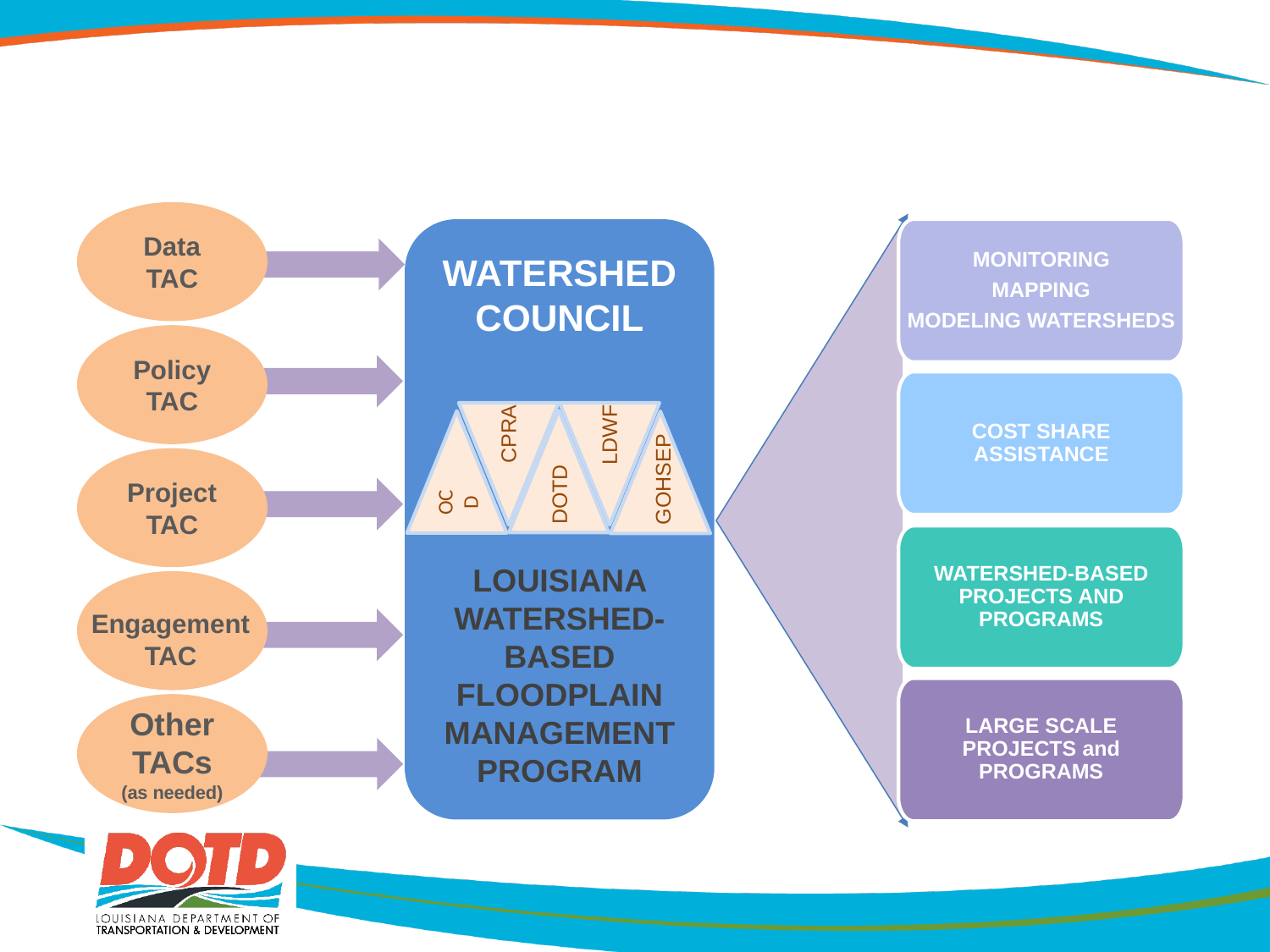

Data TAC

WATERSHED COUNCIL

Louisiana Watershed-Based Floodplain Management Program
CPRA

OCD

DOTD
GOHSEP
MONITORING
MAPPING
MODELING WATERSHEDS

Policy TAC

COST SHARE ASSISTANCE
LDWF
Project TAC

WATERSHED-BASED PROJECTS AND PROGRAMS

Engagement TAC

LARGE SCALE PROJECTS and PROGRAMS
Other TACs
(as needed)